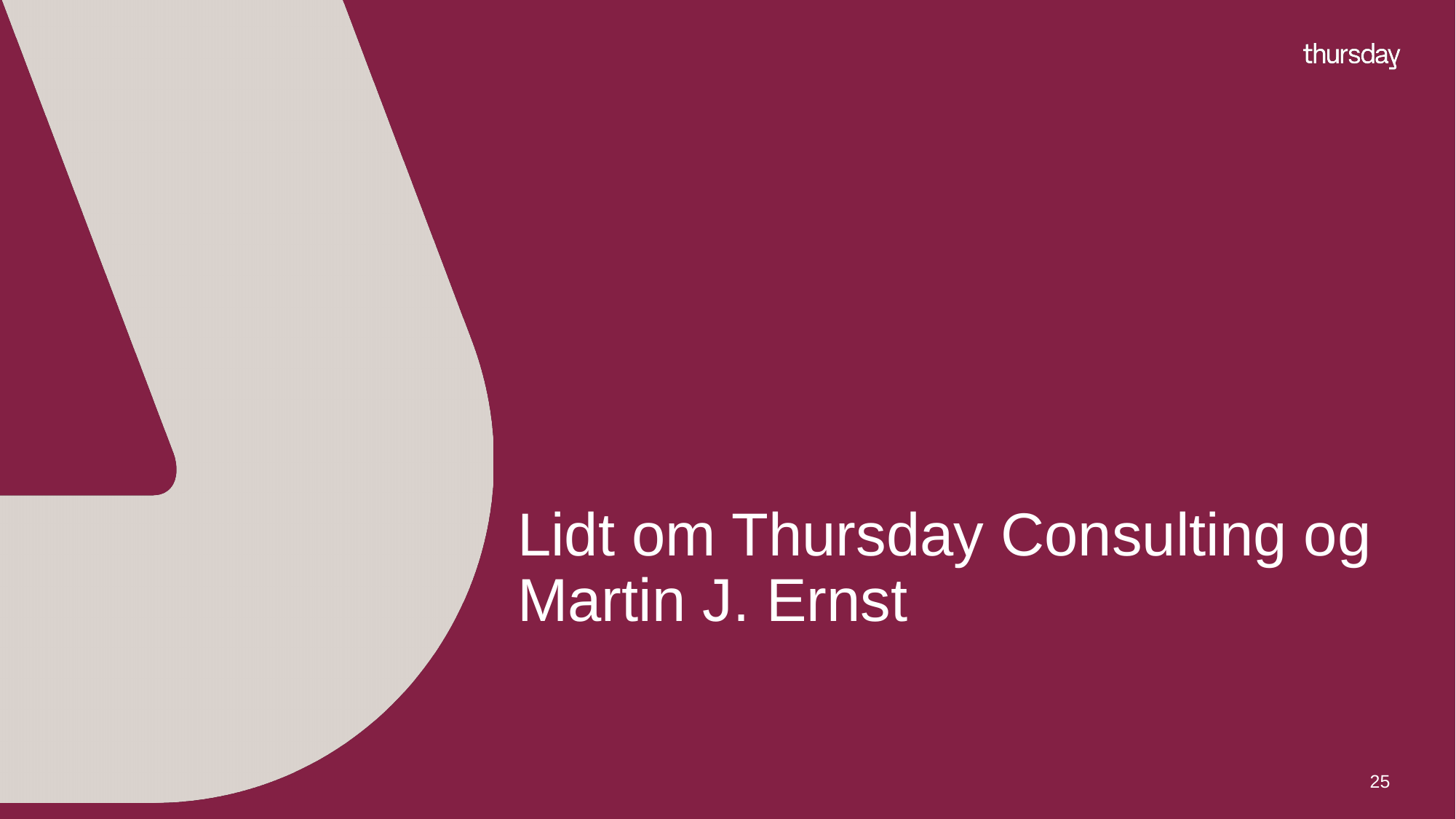

# Lidt om Thursday Consulting og Martin J. Ernst
25